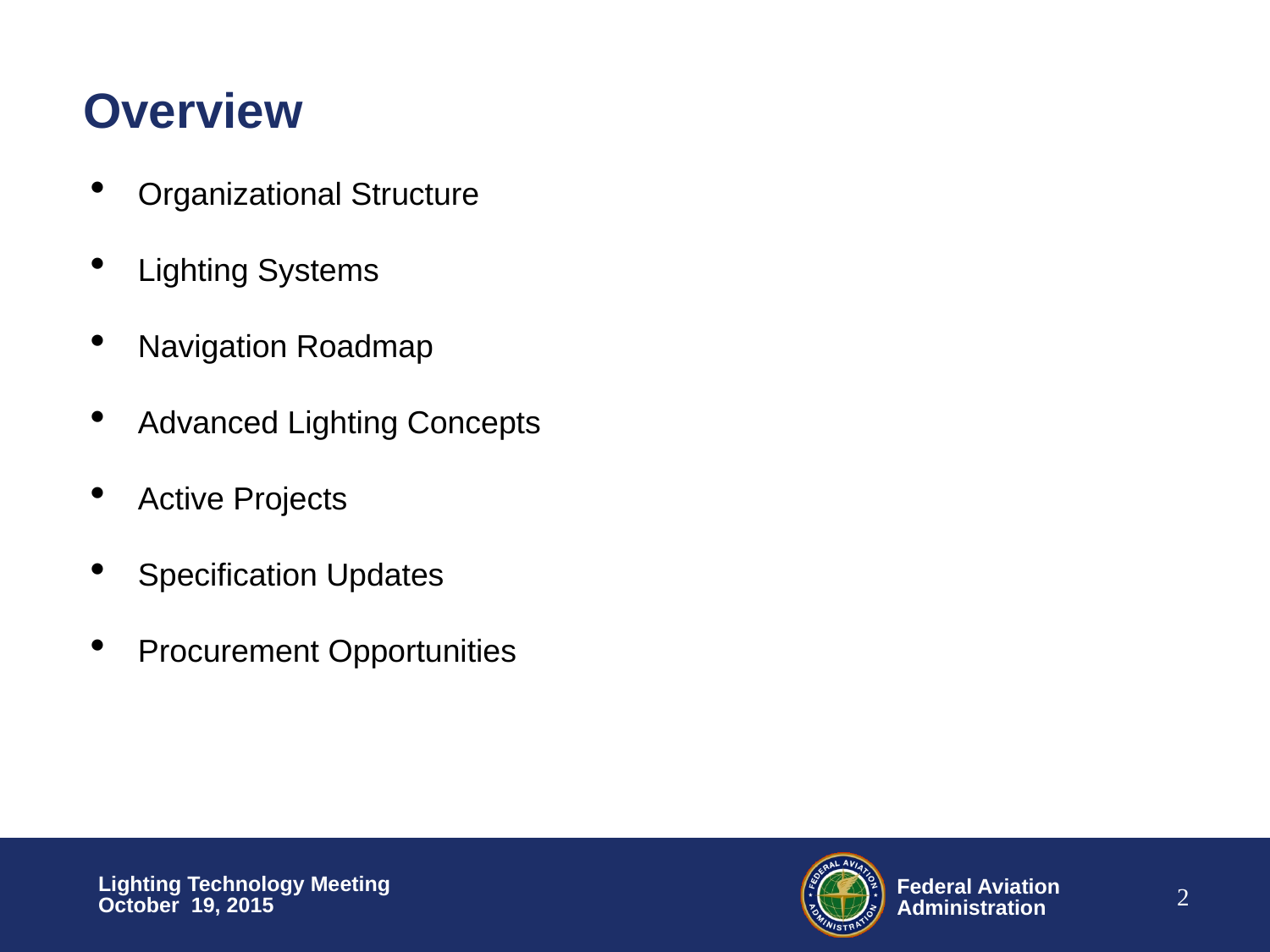

# Overview
Organizational Structure

Lighting Systems

Navigation Roadmap

Advanced Lighting Concepts

Active Projects

Specification Updates

Procurement Opportunities